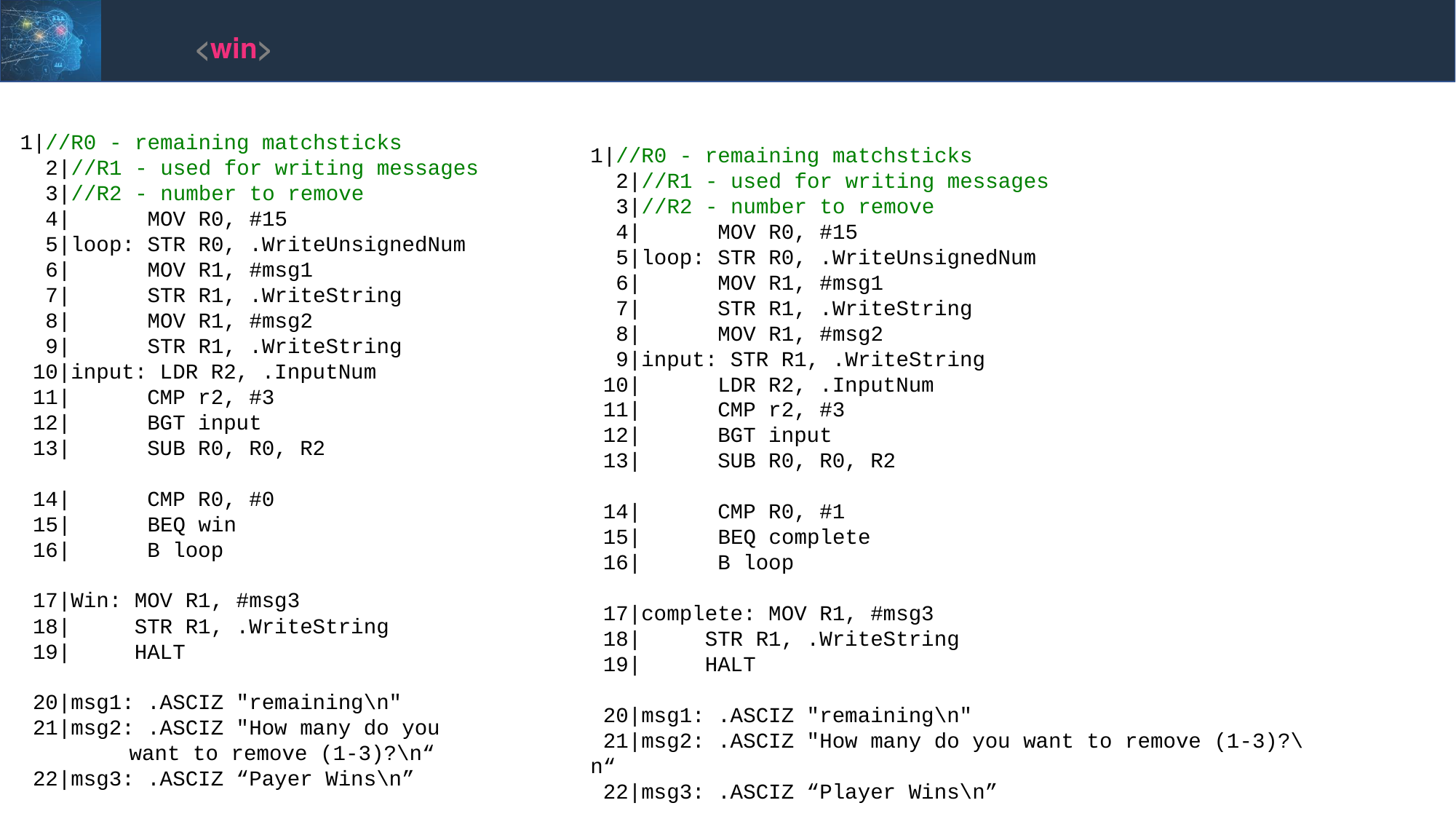

<win>
1|//R0 - remaining matchsticks
  2|//R1 - used for writing messages
  3|//R2 - number to remove
  4|      MOV R0, #15
  5|loop: STR R0, .WriteUnsignedNum
  6|      MOV R1, #msg1
  7|      STR R1, .WriteString
  8|      MOV R1, #msg2
  9|      STR R1, .WriteString
 10|input: LDR R2, .InputNum
 11|      CMP r2, #3
 12|      BGT input
 13|      SUB R0, R0, R2
 14|      CMP R0, #0
 15|      BEQ win
 16|      B loop

 17|Win: MOV R1, #msg3
 18|     STR R1, .WriteString
 19|     HALT

 20|msg1: .ASCIZ "remaining\n"
 21|msg2: .ASCIZ "How many do you
	want to remove (1-3)?\n“
 22|msg3: .ASCIZ “Payer Wins\n”

1|//R0 - remaining matchsticks
  2|//R1 - used for writing messages
  3|//R2 - number to remove
  4|      MOV R0, #15
  5|loop: STR R0, .WriteUnsignedNum
  6|      MOV R1, #msg1
  7|      STR R1, .WriteString
  8|      MOV R1, #msg2
  9|input: STR R1, .WriteString
 10|      LDR R2, .InputNum
 11|      CMP r2, #3
 12|      BGT input
 13|      SUB R0, R0, R2
 14|      CMP R0, #1
 15|      BEQ complete
 16|      B loop

 17|complete: MOV R1, #msg3
 18|     STR R1, .WriteString
 19|     HALT

 20|msg1: .ASCIZ "remaining\n"
 21|msg2: .ASCIZ "How many do you want to remove (1-3)?\n“
 22|msg3: .ASCIZ “Player Wins\n”